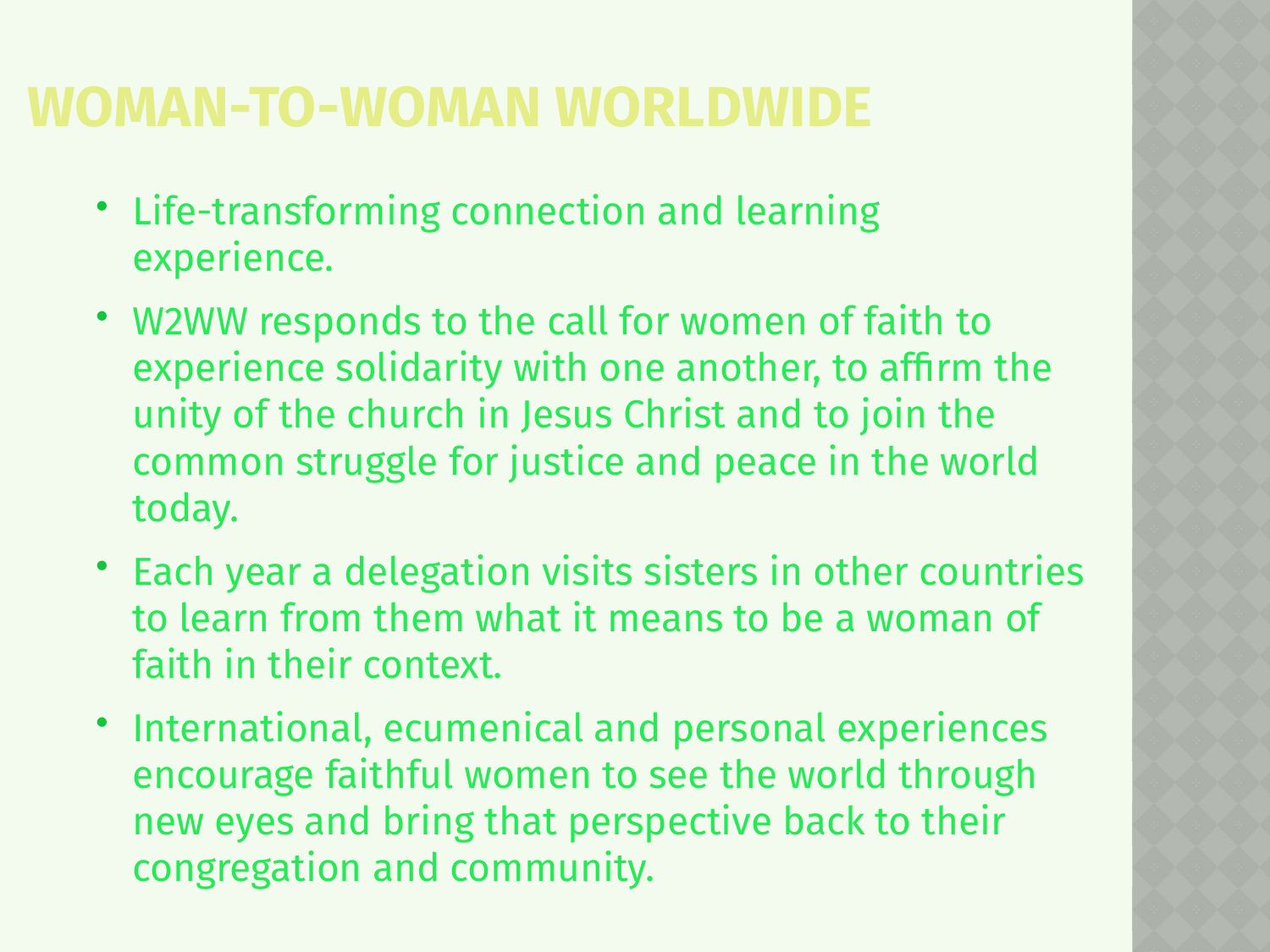

# Woman-to-Woman Worldwide
Life-transforming connection and learning experience.
W2WW responds to the call for women of faith to experience solidarity with one another, to affirm the unity of the church in Jesus Christ and to join the common struggle for justice and peace in the world today.
Each year a delegation visits sisters in other countries to learn from them what it means to be a woman of faith in their context.
International, ecumenical and personal experiences encourage faithful women to see the world through new eyes and bring that perspective back to their congregation and community.